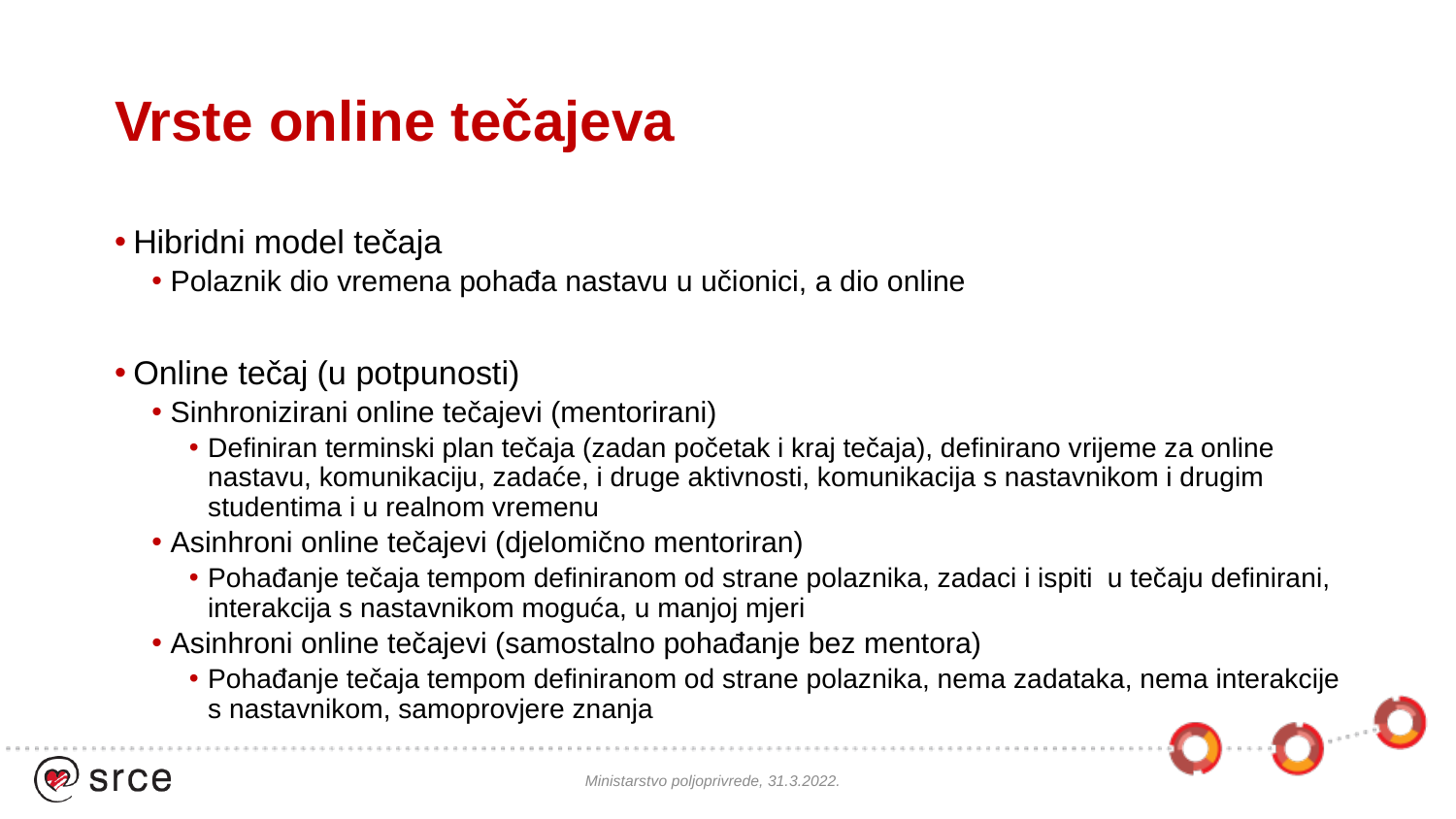

# Vrste online tečajeva
Hibridni model tečaja
Polaznik dio vremena pohađa nastavu u učionici, a dio online

Online tečaj (u potpunosti)
Sinhronizirani online tečajevi (mentorirani)
Definiran terminski plan tečaja (zadan početak i kraj tečaja), definirano vrijeme za online nastavu, komunikaciju, zadaće, i druge aktivnosti, komunikacija s nastavnikom i drugim studentima i u realnom vremenu
Asinhroni online tečajevi (djelomično mentoriran)
Pohađanje tečaja tempom definiranom od strane polaznika, zadaci i ispiti  u tečaju definirani, interakcija s nastavnikom moguća, u manjoj mjeri
Asinhroni online tečajevi (samostalno pohađanje bez mentora)
Pohađanje tečaja tempom definiranom od strane polaznika, nema zadataka, nema interakcije s nastavnikom, samoprovjere znanja

Ministarstvo poljoprivrede, 31.3.2022.